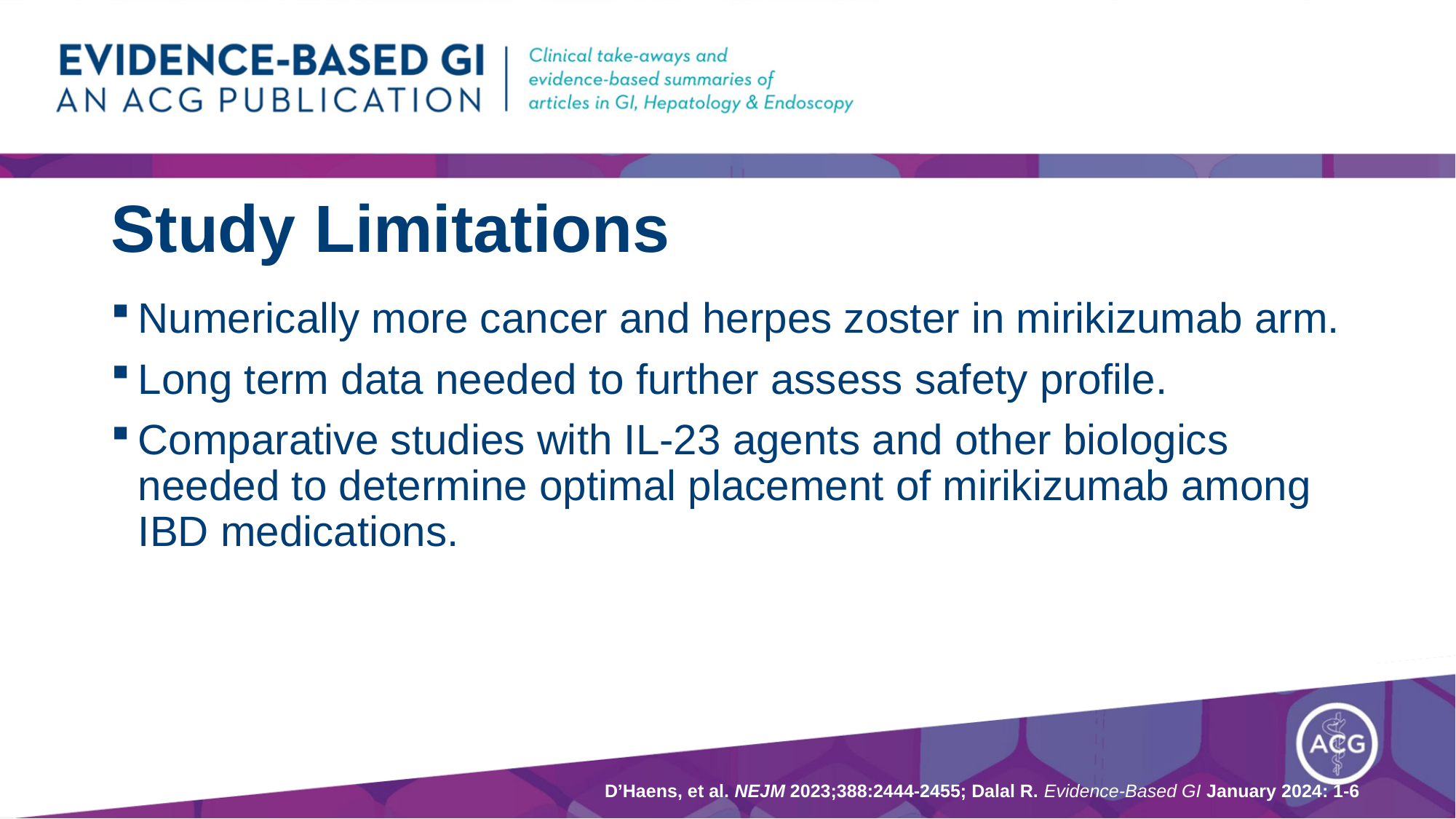

# Study Limitations
Numerically more cancer and herpes zoster in mirikizumab arm.
Long term data needed to further assess safety profile.
Comparative studies with IL-23 agents and other biologics needed to determine optimal placement of mirikizumab among IBD medications.
D’Haens, et al. NEJM 2023;388:2444-2455; Dalal R. Evidence-Based GI January 2024: 1-6